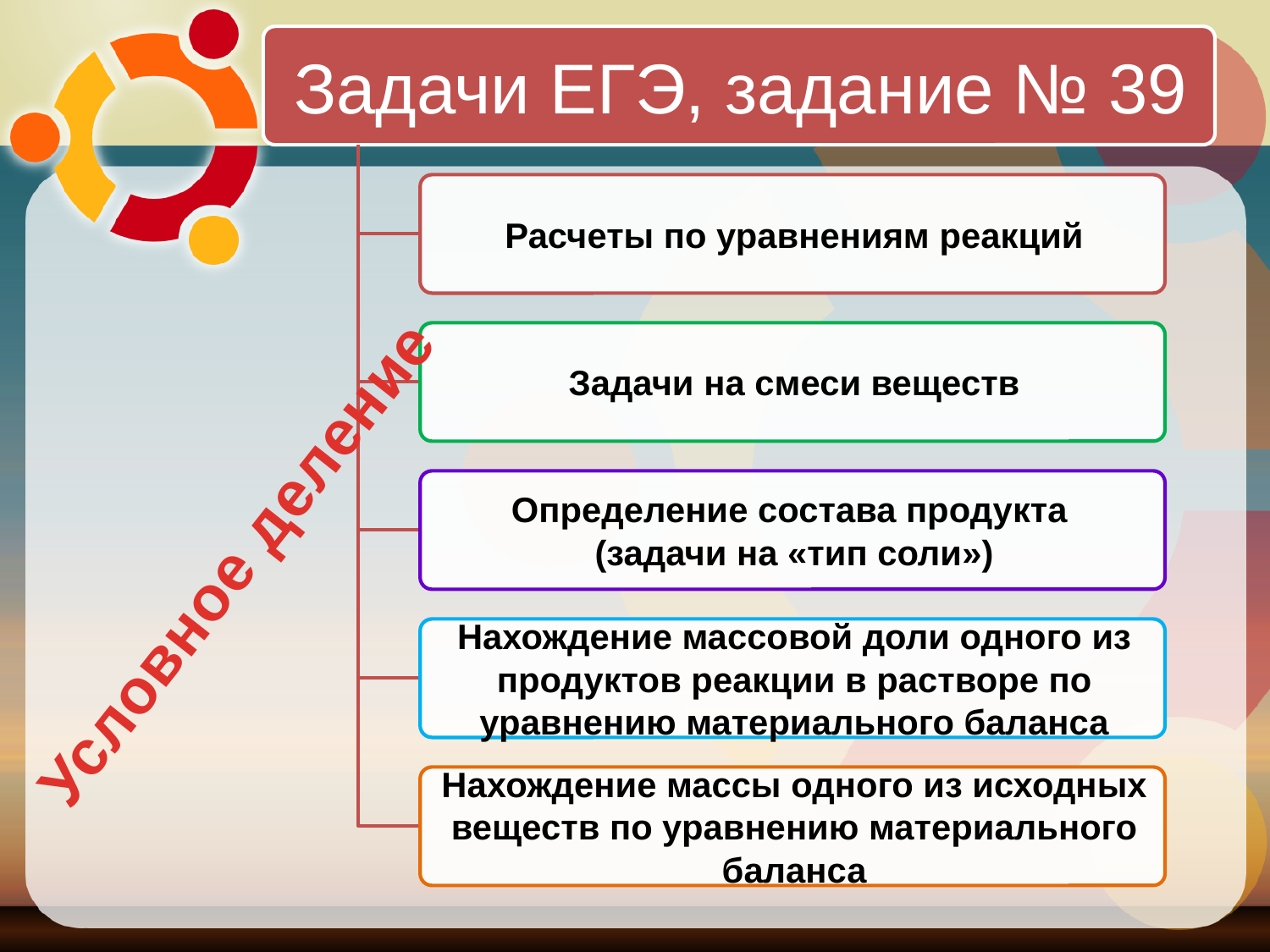

Задачи ЕГЭ, задание № 39
Расчеты по уравнениям реакций
Задачи на смеси веществ
Определение состава продукта
(задачи на «тип соли»)
Нахождение массовой доли одного из продуктов реакции в растворе по уравнению материального баланса
Нахождение массы одного из исходных веществ по уравнению материального баланса
Условное деление